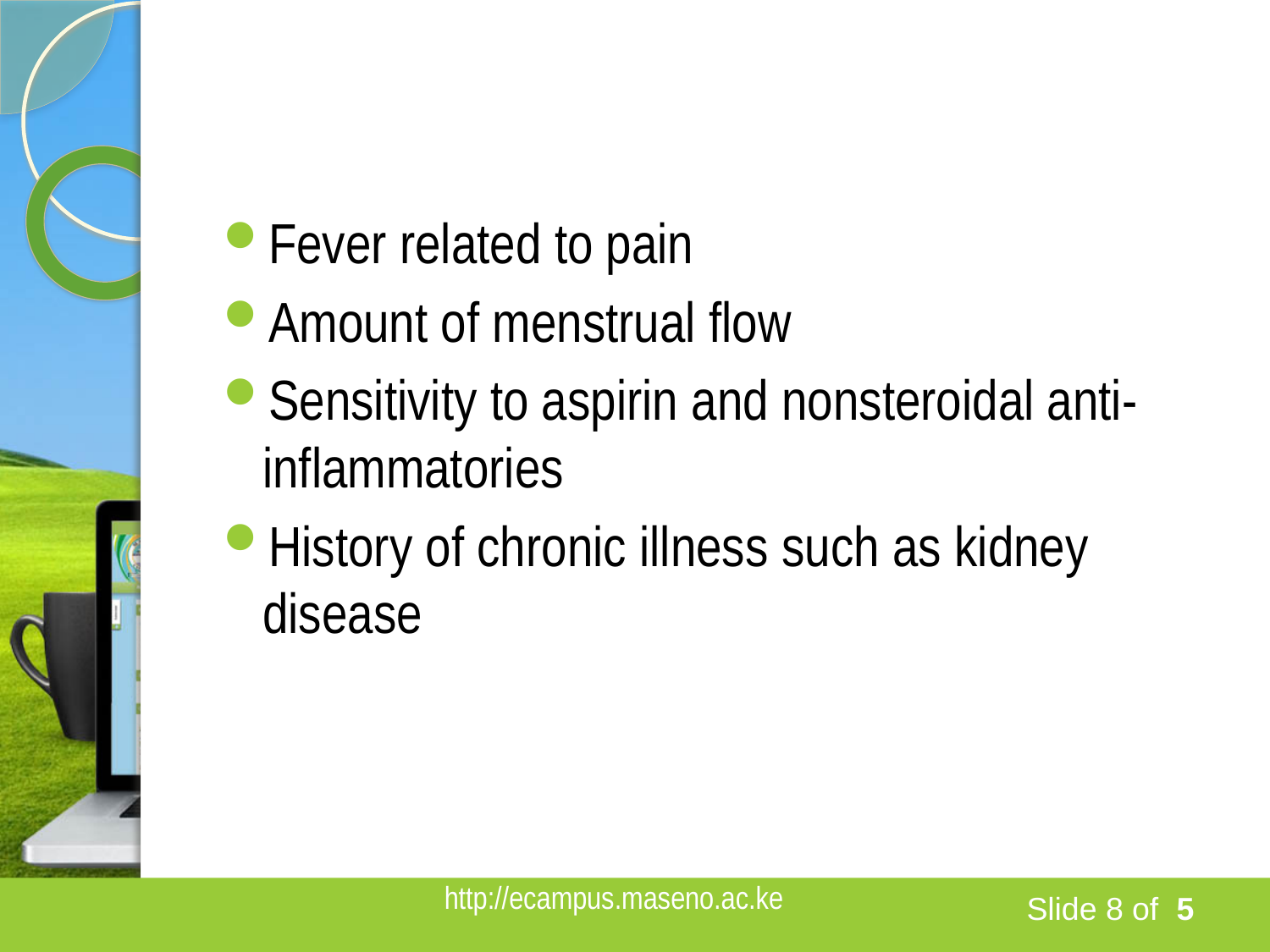

#
Fever related to pain
Amount of menstrual flow
Sensitivity to aspirin and nonsteroidal anti-inflammatories
History of chronic illness such as kidney disease